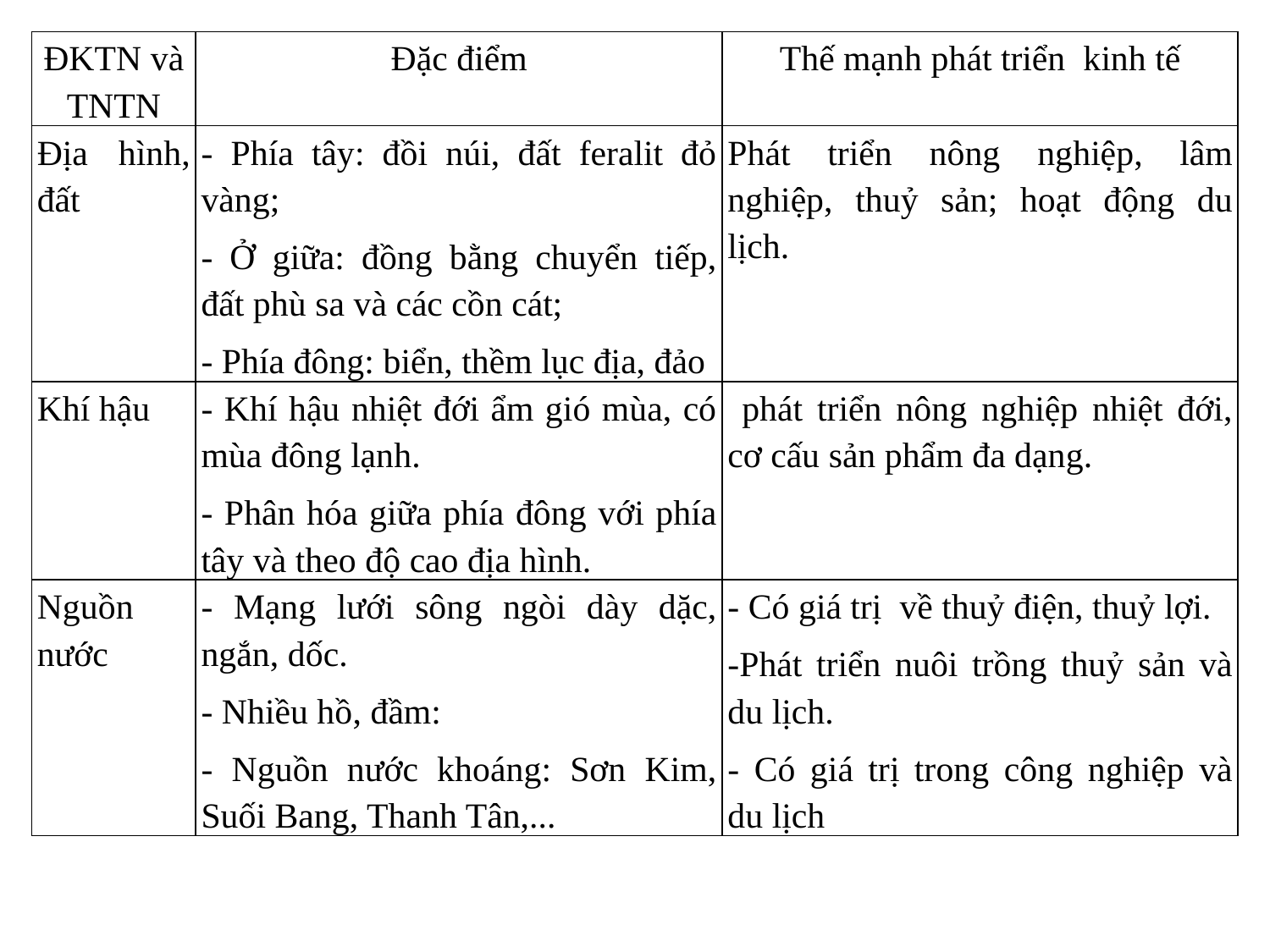

| ĐKTN và TNTN | Đặc điểm | Thế mạnh phát triển kinh tế |
| --- | --- | --- |
| Địa hình, đất | - Phía tây: đồi núi, đất feralit đỏ vàng; - Ở giữa: đồng bằng chuyển tiếp, đất phù sa và các cồn cát; - Phía đông: biển, thềm lục địa, đảo | Phát triển nông nghiệp, lâm nghiệp, thuỷ sản; hoạt động du lịch. |
| Khí hậu | - Khí hậu nhiệt đới ẩm gió mùa, có mùa đông lạnh. - Phân hóa giữa phía đông với phía tây và theo độ cao địa hình. | phát triển nông nghiệp nhiệt đới, cơ cấu sản phẩm đa dạng. |
| Nguồn nước | - Mạng lưới sông ngòi dày dặc, ngắn, dốc. - Nhiều hồ, đầm: - Nguồn nước khoáng: Sơn Kim, Suối Bang, Thanh Tân,... | - Có giá trị về thuỷ điện, thuỷ lợi. -Phát triển nuôi trồng thuỷ sản và du lịch. - Có giá trị trong công nghiệp và du lịch |